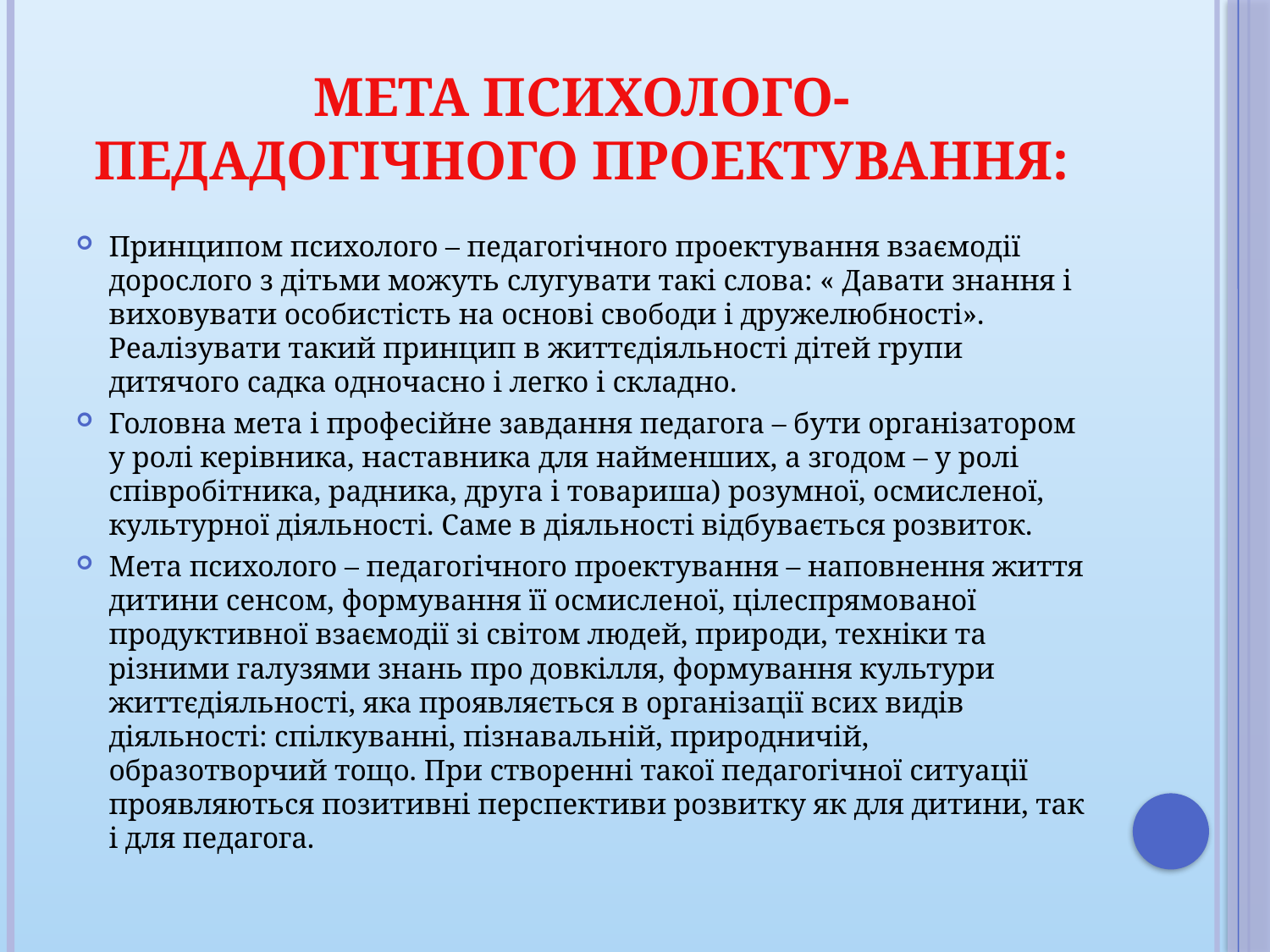

# Мета психолого-педадогічного проектування:
Принципом психолого – педагогічного проектування взаємодії дорослого з дітьми можуть слугувати такі слова: « Давати знання і виховувати особистість на основі свободи і дружелюбності». Реалізувати такий принцип в життєдіяльності дітей групи дитячого садка одночасно і легко і складно.
Головна мета і професійне завдання педагога – бути організатором у ролі керівника, наставника для найменших, а згодом – у ролі співробітника, радника, друга і товариша) розумної, осмисленої, культурної діяльності. Саме в діяльності відбувається розвиток.
Мета психолого – педагогічного проектування – наповнення життя дитини сенсом, формування її осмисленої, цілеспрямованої продуктивної взаємодії зі світом людей, природи, техніки та різними галузями знань про довкілля, формування культури життєдіяльності, яка проявляється в організації всих видів діяльності: спілкуванні, пізнавальній, природничій, образотворчий тощо. При створенні такої педагогічної ситуації проявляються позитивні перспективи розвитку як для дитини, так і для педагога.